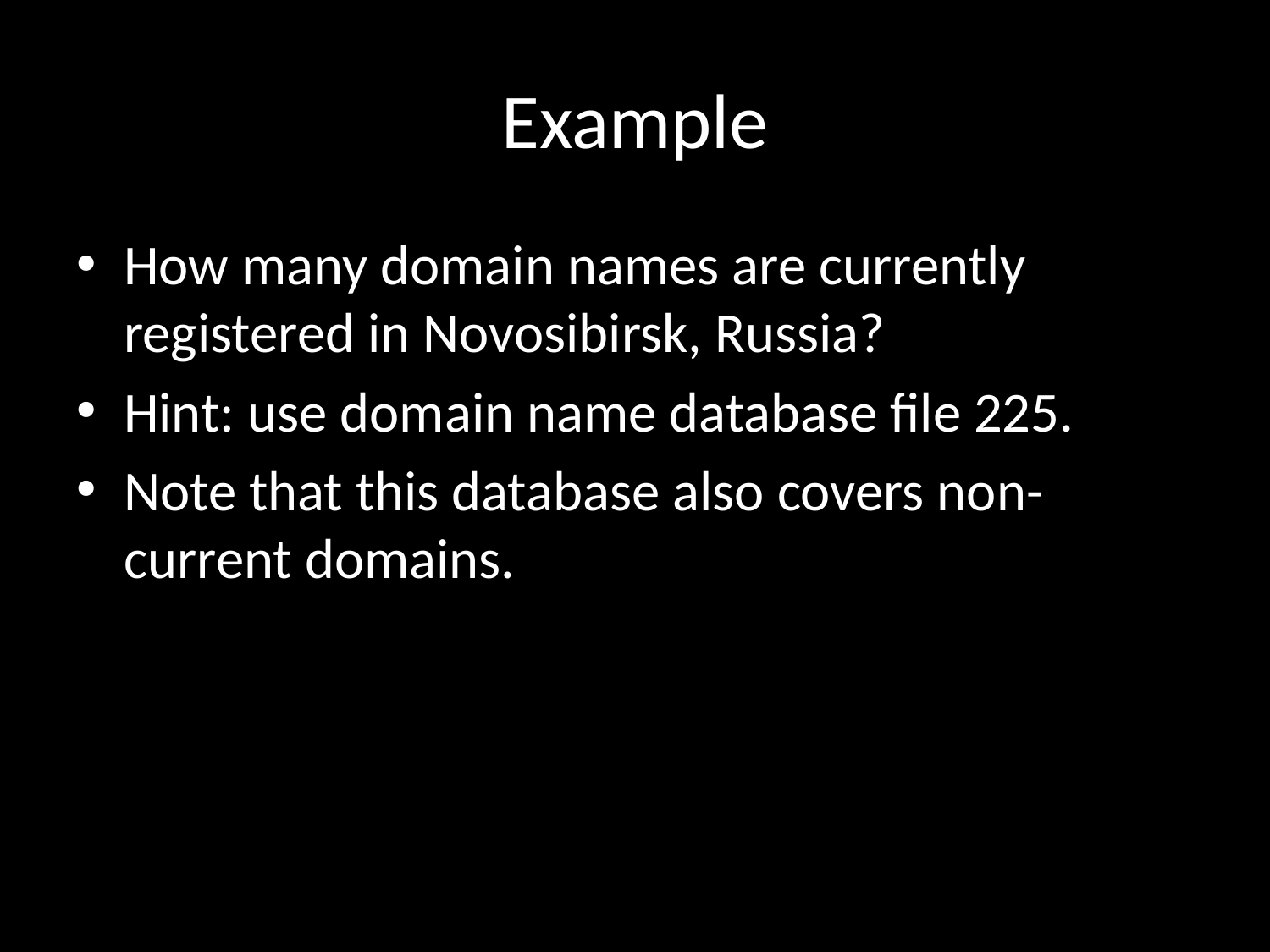

# Example
How many domain names are currently registered in Novosibirsk, Russia?
Hint: use domain name database file 225.
Note that this database also covers non-current domains.